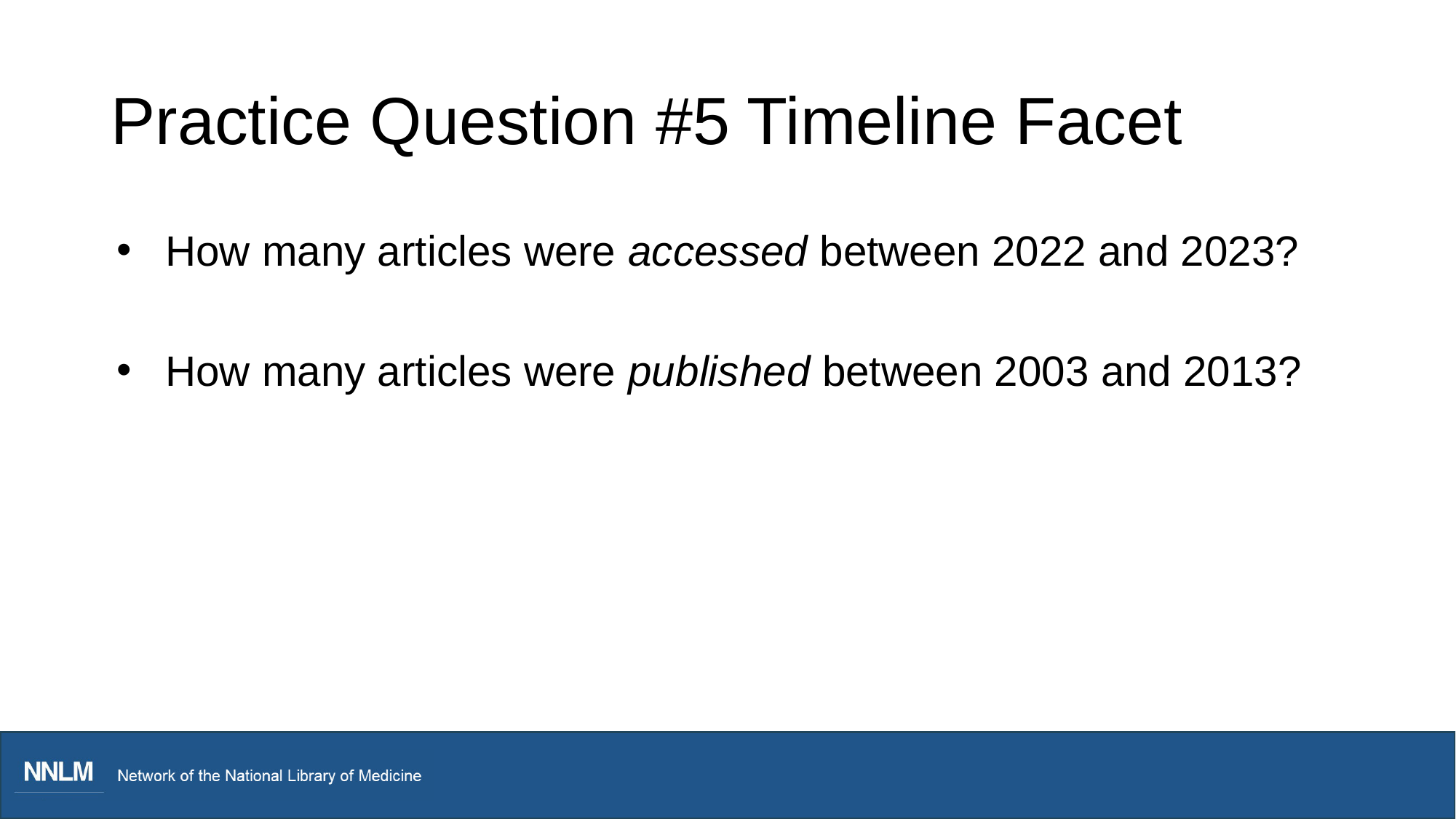

# Practice Question #5 Timeline Facet
How many articles were accessed between 2022 and 2023?

How many articles were published between 2003 and 2013?